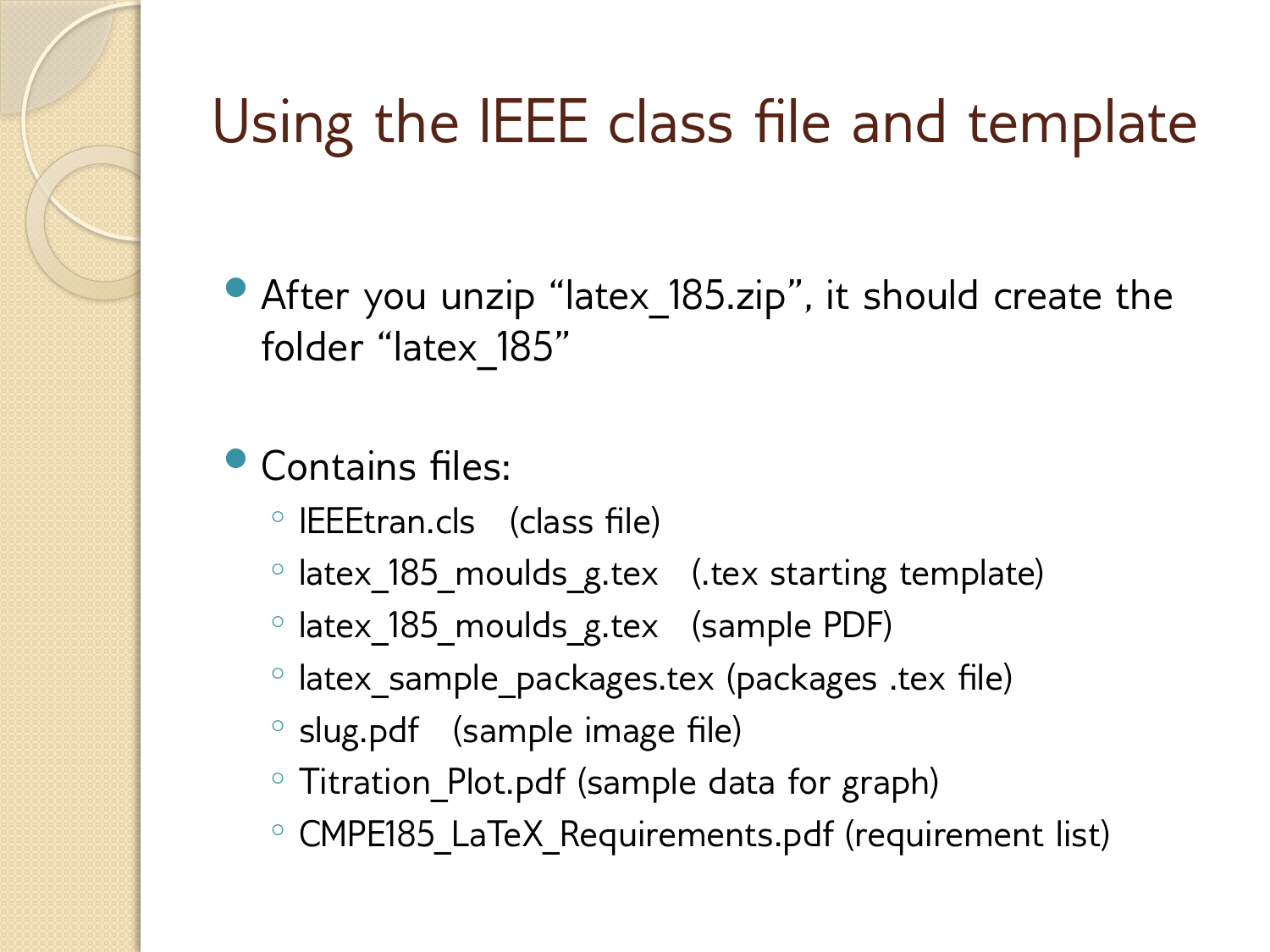

# Using the IEEE class file and template

After you unzip “latex_185.zip”, it should create the folder “latex_185”

Contains files:
IEEEtran.cls   (class file)
latex_185_moulds_g.tex   (.tex starting template)
latex_185_moulds_g.tex   (sample PDF)
latex_sample_packages.tex (packages .tex file)
slug.pdf   (sample image file)
Titration_Plot.pdf (sample data for graph)
CMPE185_LaTeX_Requirements.pdf (requirement list)